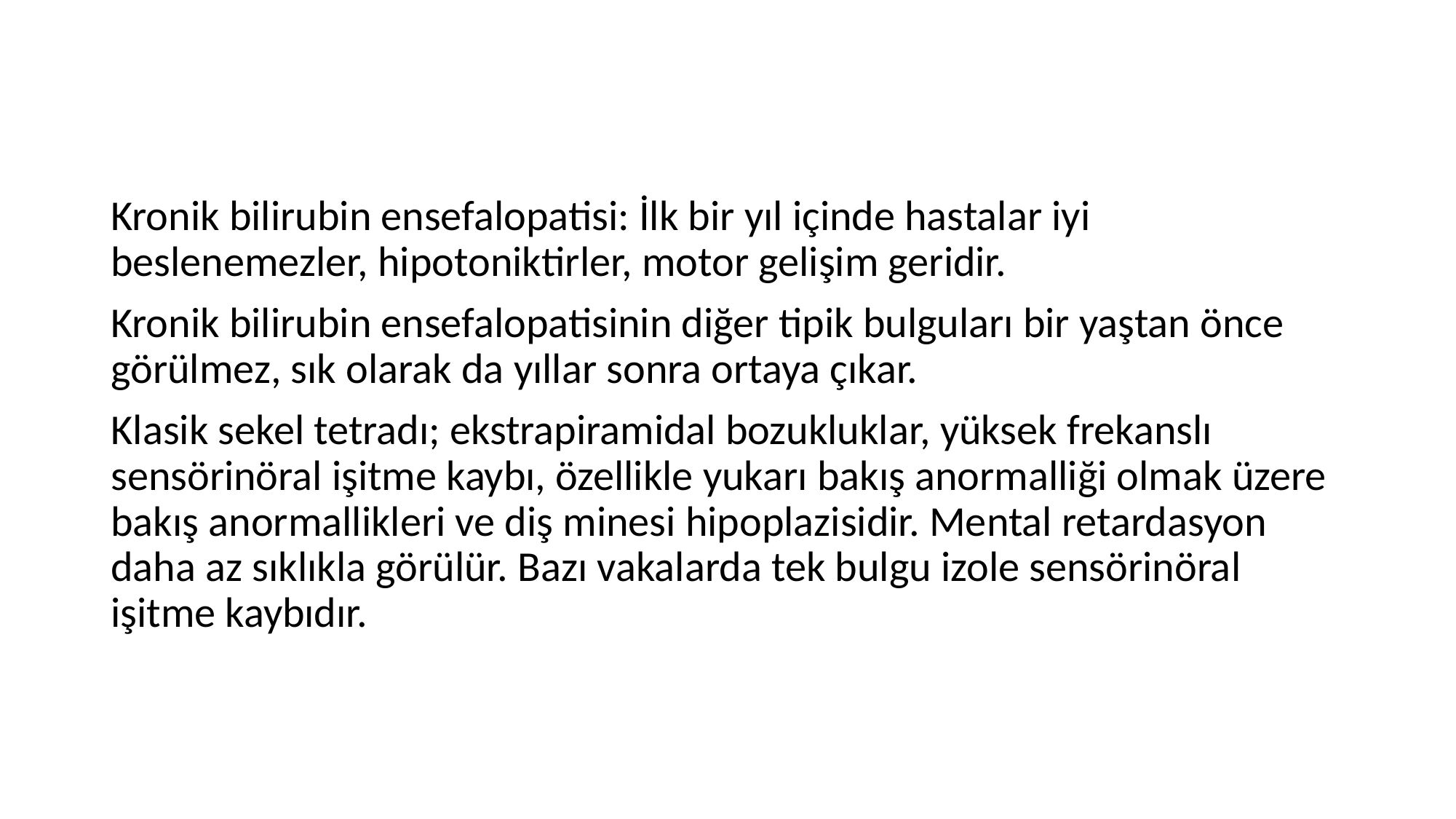

Kronik bilirubin ensefalopatisi: İlk bir yıl içinde hastalar iyi beslenemezler, hipotoniktirler, motor gelişim geridir.
Kronik bilirubin ensefalopatisinin diğer tipik bulguları bir yaştan önce görülmez, sık olarak da yıllar sonra ortaya çıkar.
Klasik sekel tetradı; ekstrapiramidal bozukluklar, yüksek frekanslı sensörinöral işitme kaybı, özellikle yukarı bakış anormalliği olmak üzere bakış anormallikleri ve diş minesi hipoplazisidir. Mental retardasyon daha az sıklıkla görülür. Bazı vakalarda tek bulgu izole sensörinöral işitme kaybıdır.